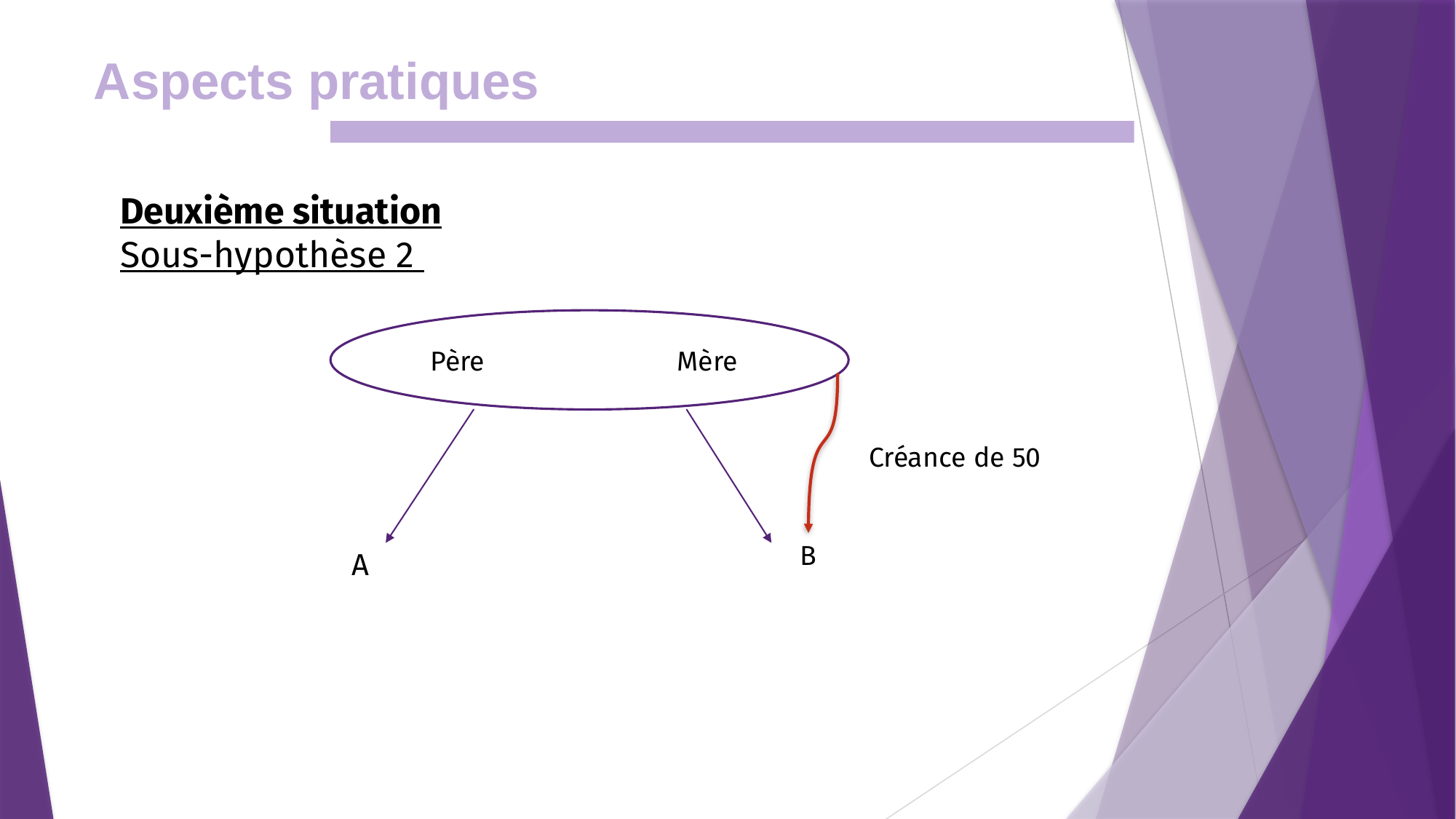

Aspects pratiques

Deuxième situation
Sous-hypothèse 2

Père
Mère
Créance de 50
B
A